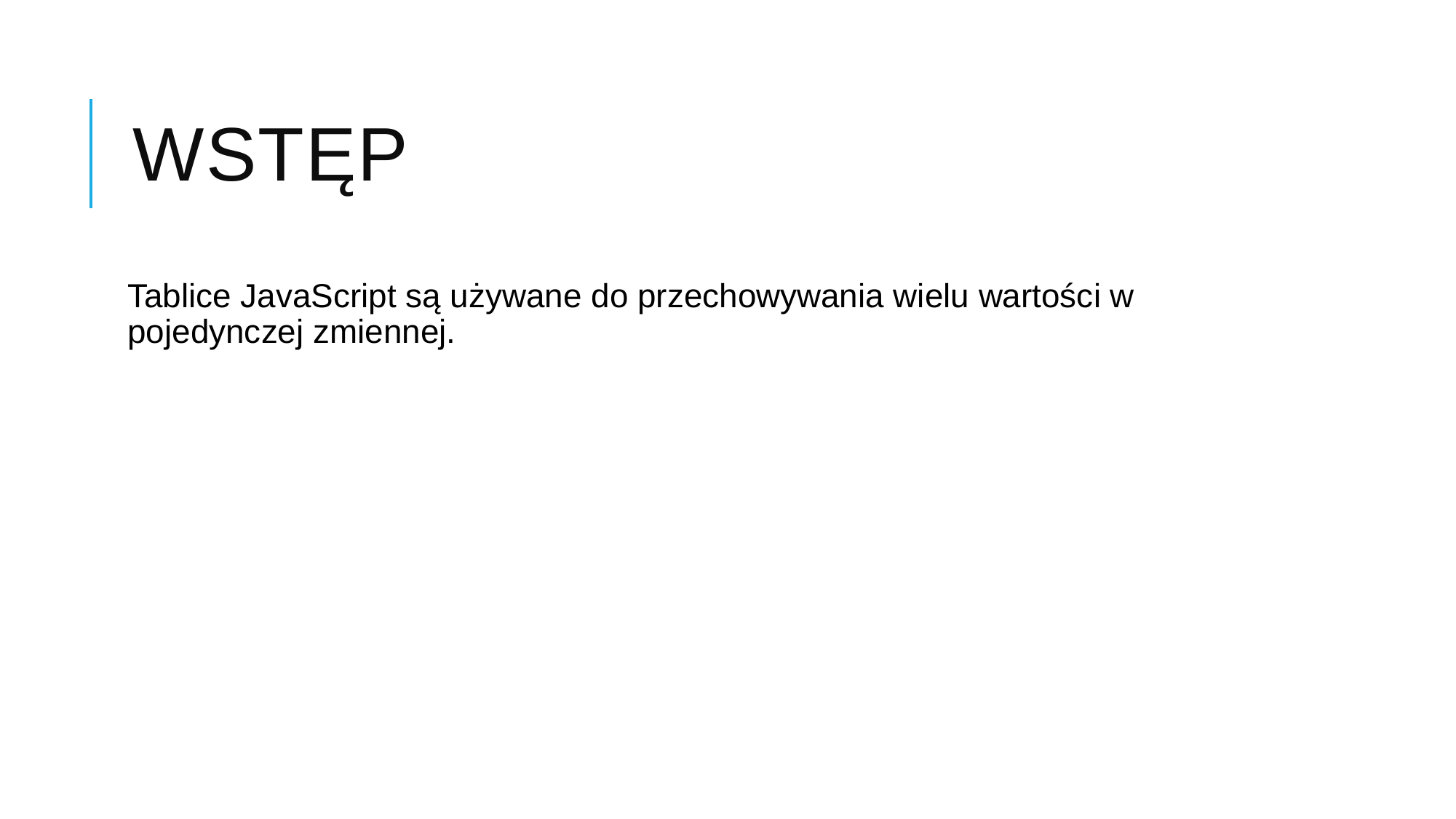

# Wstęp
Tablice JavaScript są używane do przechowywania wielu wartości w pojedynczej zmiennej.